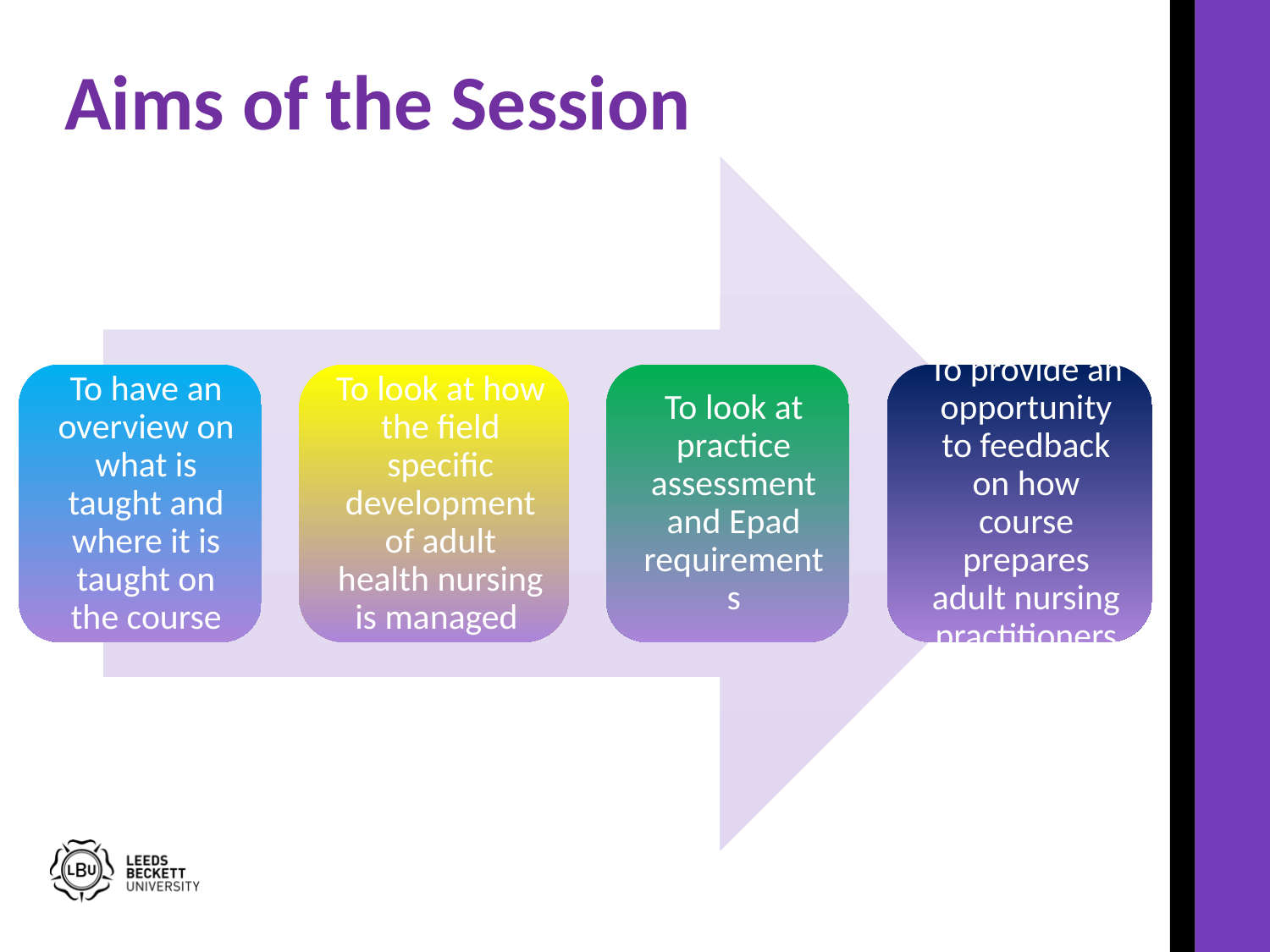

Aims of the Session
To have an overview on what is taught and where it is taught on the course
To look at how the field specific development of adult health nursing is managed
To look at practice assessment and Epad requirements
To provide an opportunity to feedback on how course prepares adult nursing practitioners